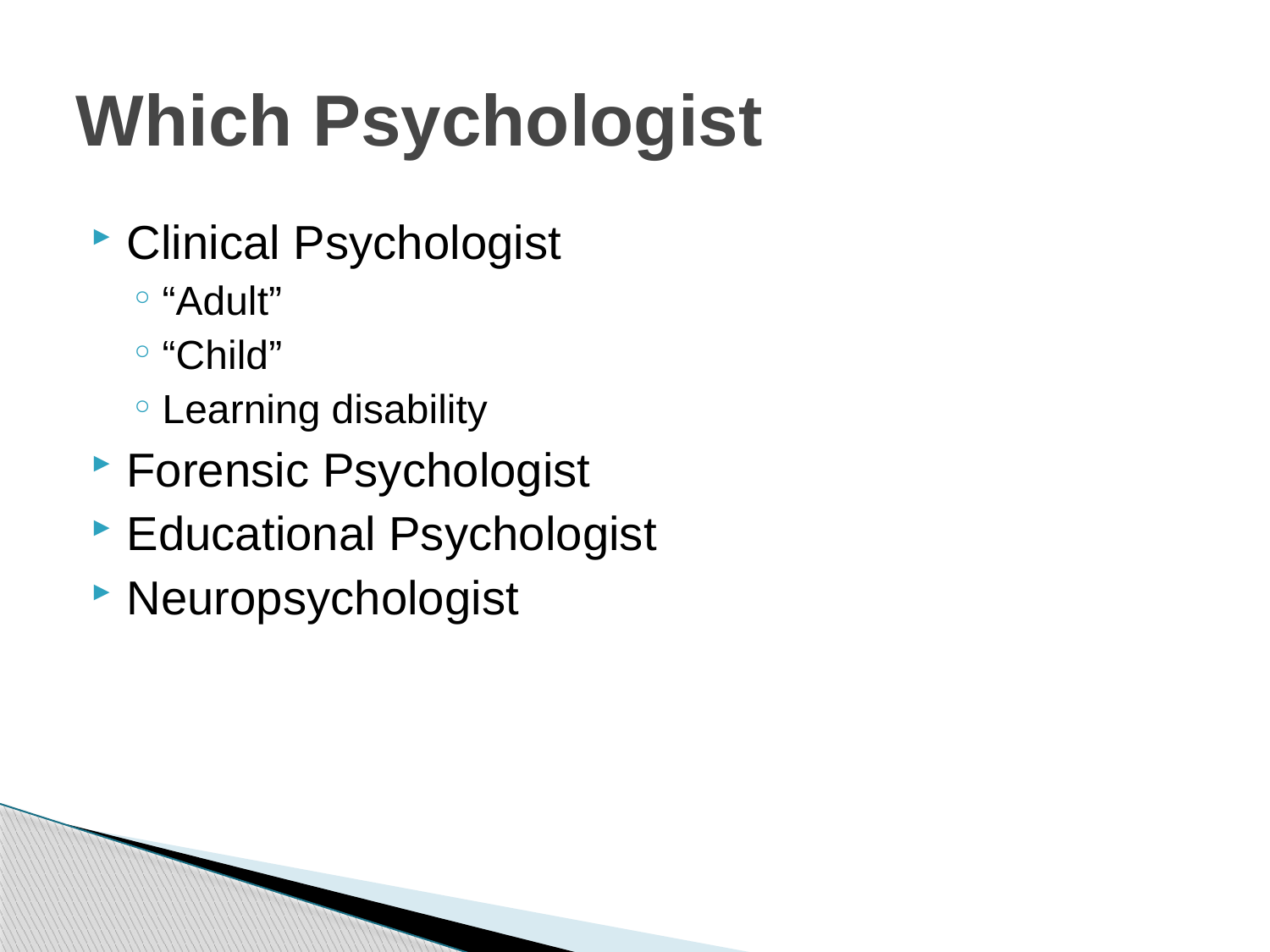

# Which Psychologist
Clinical Psychologist
“Adult”
“Child”
Learning disability
Forensic Psychologist
Educational Psychologist
Neuropsychologist